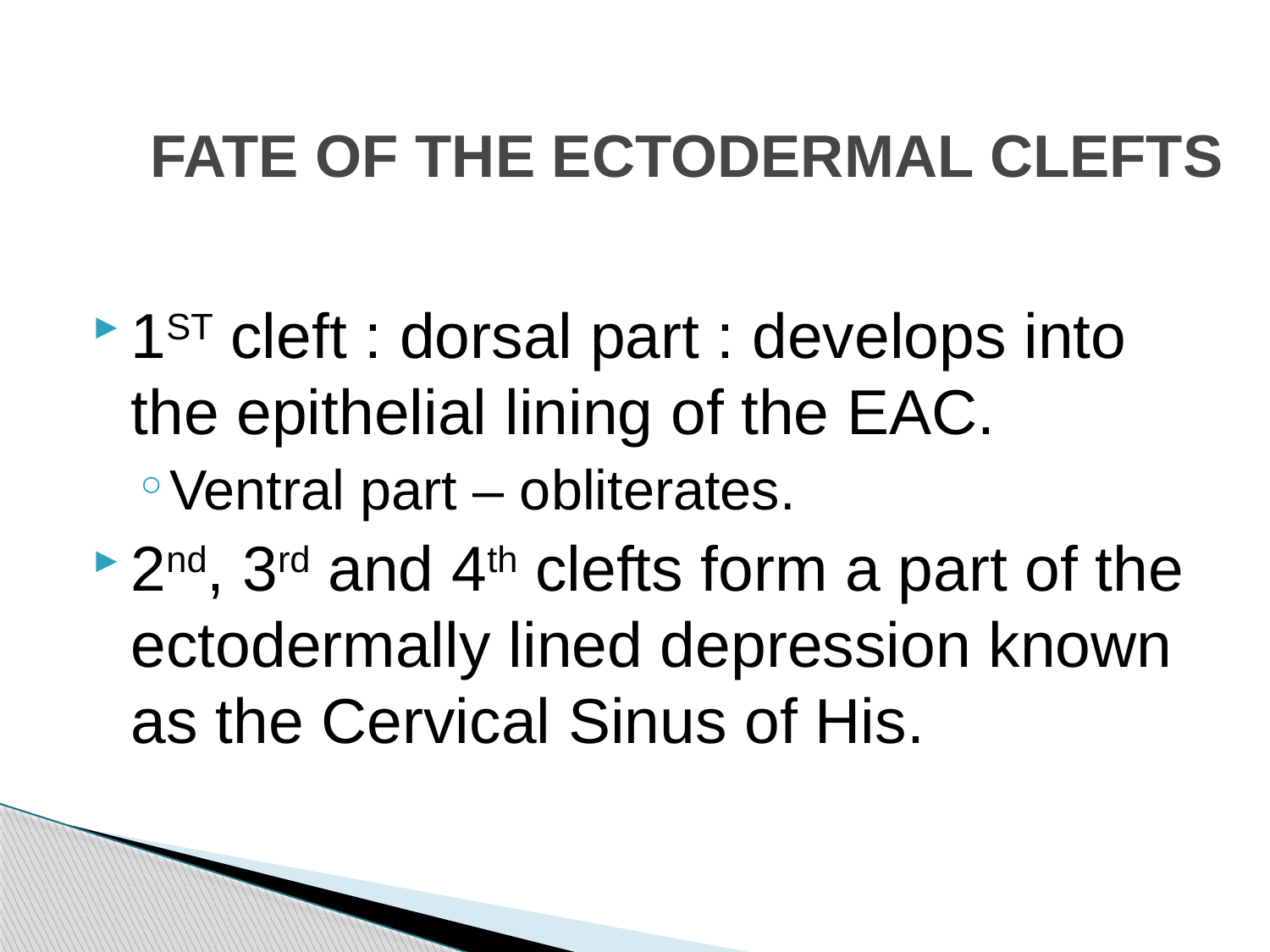

# FATE OF THE ECTODERMAL CLEFTS

1ST cleft : dorsal part : develops into the epithelial lining of the EAC.
Ventral part – obliterates.
2nd, 3rd and 4th clefts form a part of the ectodermally lined depression known as the Cervical Sinus of His.